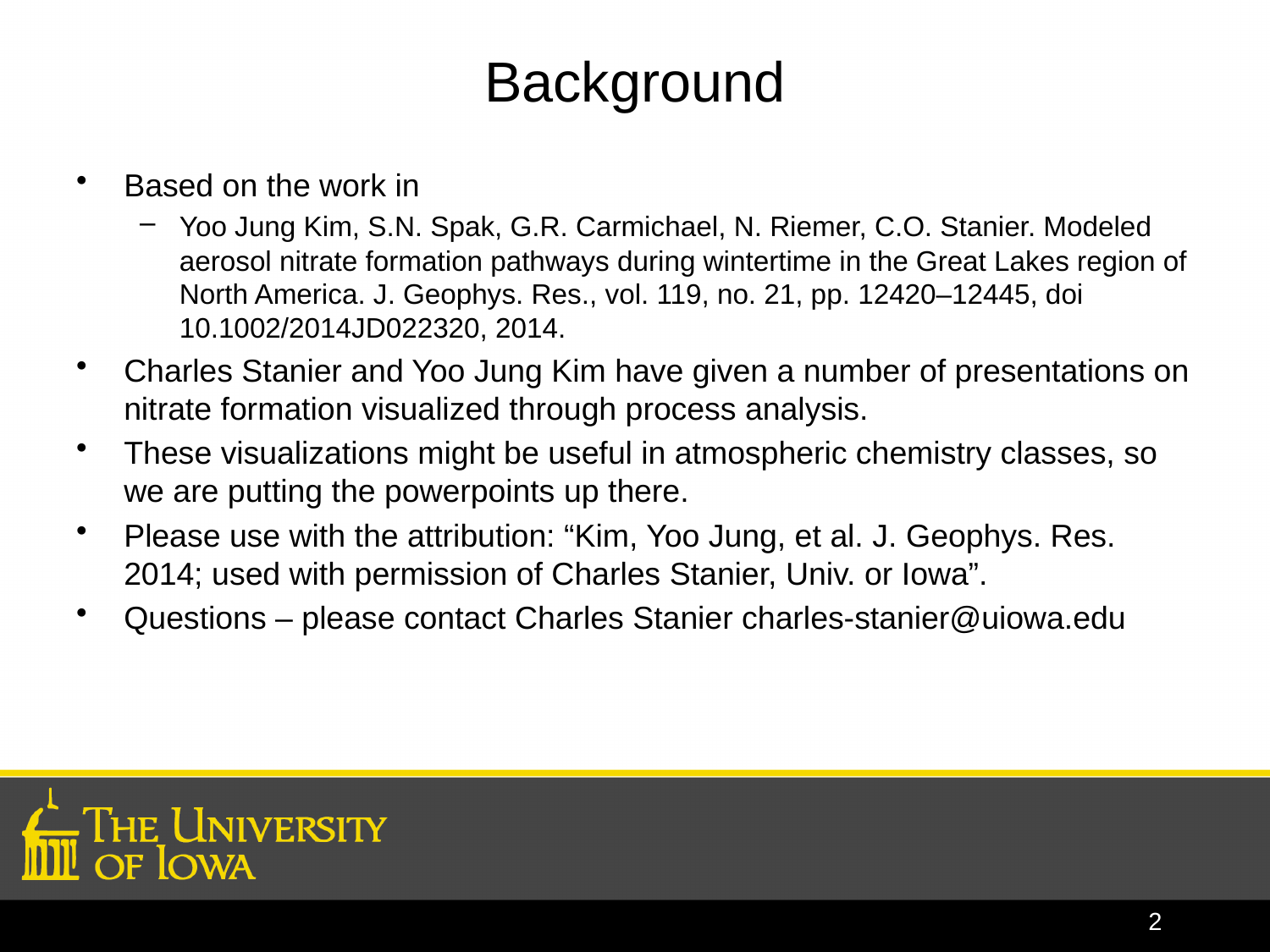

# Background
Based on the work in
Yoo Jung Kim, S.N. Spak, G.R. Carmichael, N. Riemer, C.O. Stanier. Modeled aerosol nitrate formation pathways during wintertime in the Great Lakes region of North America. J. Geophys. Res., vol. 119, no. 21, pp. 12420–12445, doi 10.1002/2014JD022320, 2014.
Charles Stanier and Yoo Jung Kim have given a number of presentations on nitrate formation visualized through process analysis.
These visualizations might be useful in atmospheric chemistry classes, so we are putting the powerpoints up there.
Please use with the attribution: “Kim, Yoo Jung, et al. J. Geophys. Res. 2014; used with permission of Charles Stanier, Univ. or Iowa”.
Questions – please contact Charles Stanier charles-stanier@uiowa.edu

Sept 9, 2010
IDNR Workgroup - Stanier
2